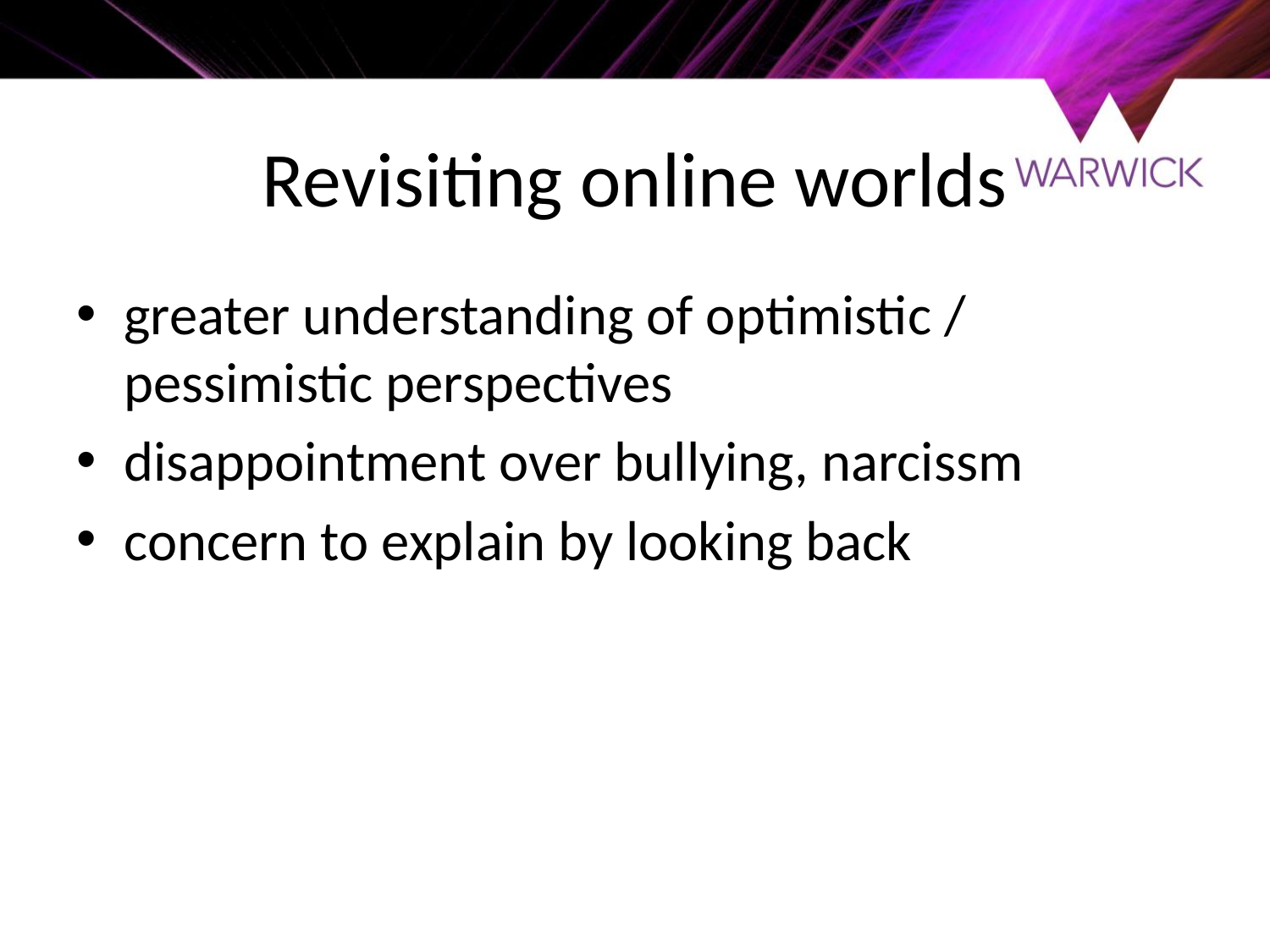

# Revisiting online worlds
greater understanding of optimistic / pessimistic perspectives
disappointment over bullying, narcissm
concern to explain by looking back